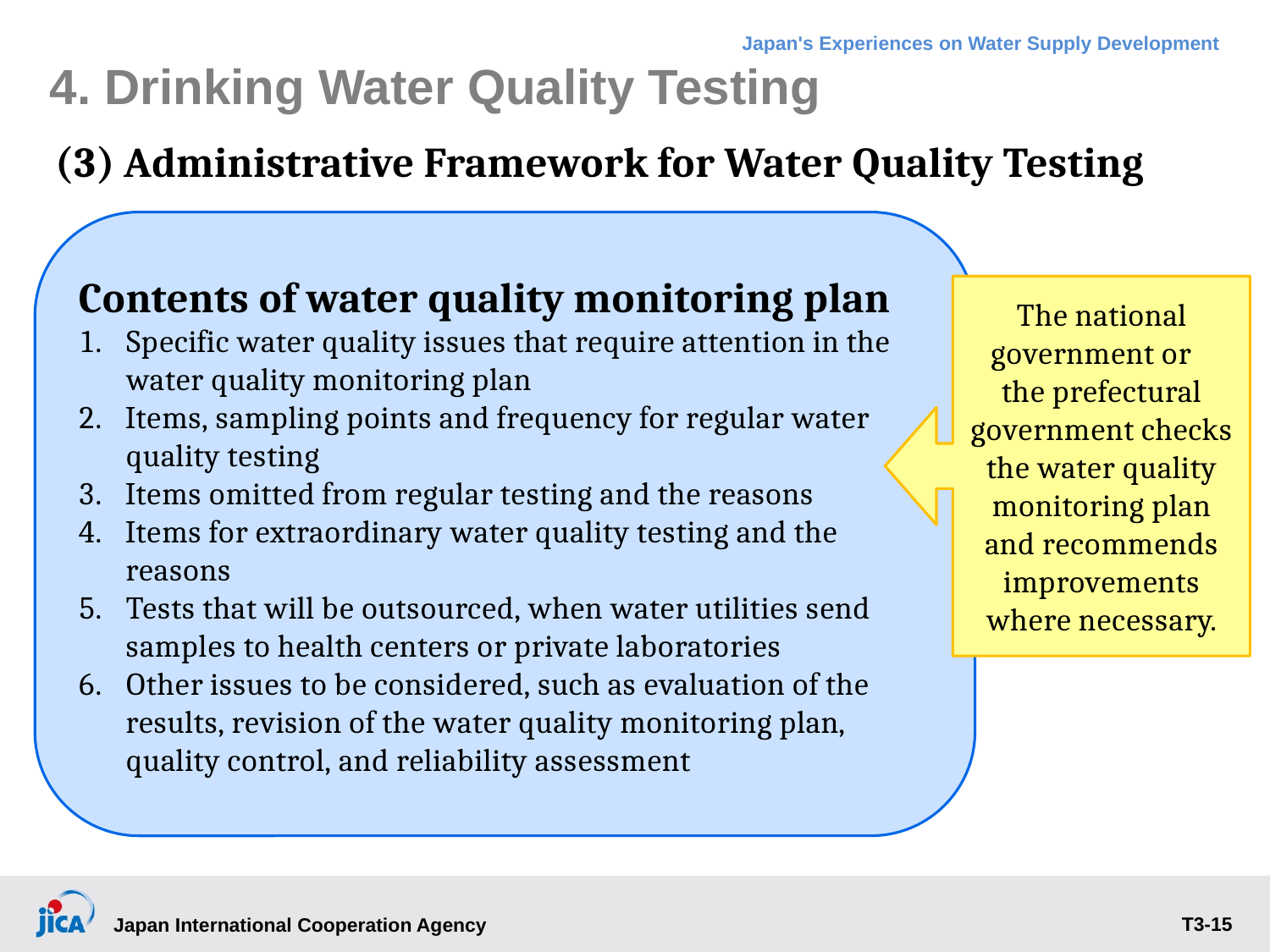

# 4. Drinking Water Quality Testing
(3) Administrative Framework for Water Quality Testing
Contents of water quality monitoring plan
Specific water quality issues that require attention in the water quality monitoring plan
Items, sampling points and frequency for regular water quality testing
Items omitted from regular testing and the reasons
Items for extraordinary water quality testing and the reasons
Tests that will be outsourced, when water utilities send samples to health centers or private laboratories
Other issues to be considered, such as evaluation of the results, revision of the water quality monitoring plan, quality control, and reliability assessment
The national government or    the prefectural government checks the water quality monitoring plan and recommends improvements where necessary.